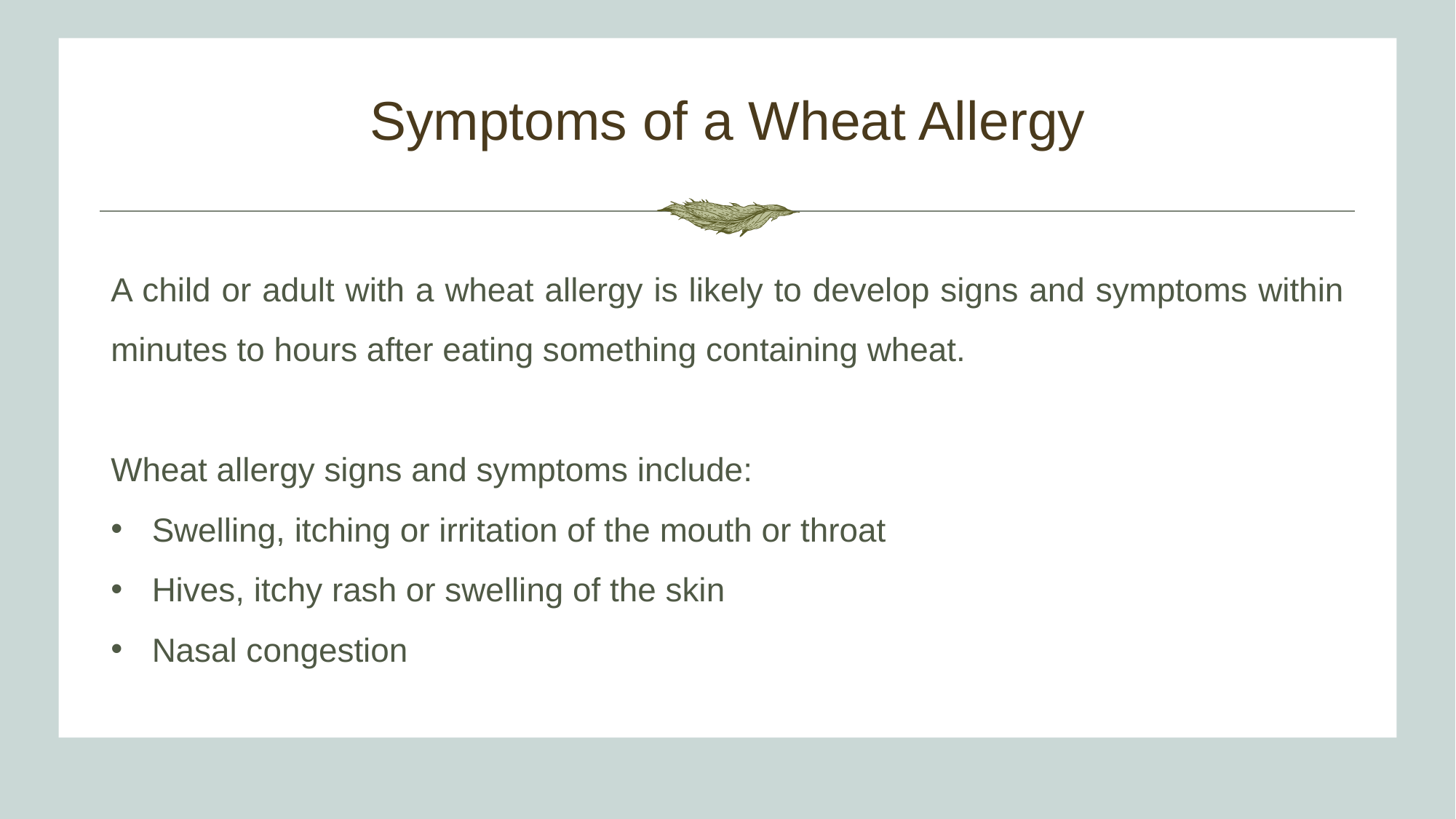

# Symptoms of a Wheat Allergy
A child or adult with a wheat allergy is likely to develop signs and symptoms within minutes to hours after eating something containing wheat.

Wheat allergy signs and symptoms include:
Swelling, itching or irritation of the mouth or throat
Hives, itchy rash or swelling of the skin
Nasal congestion